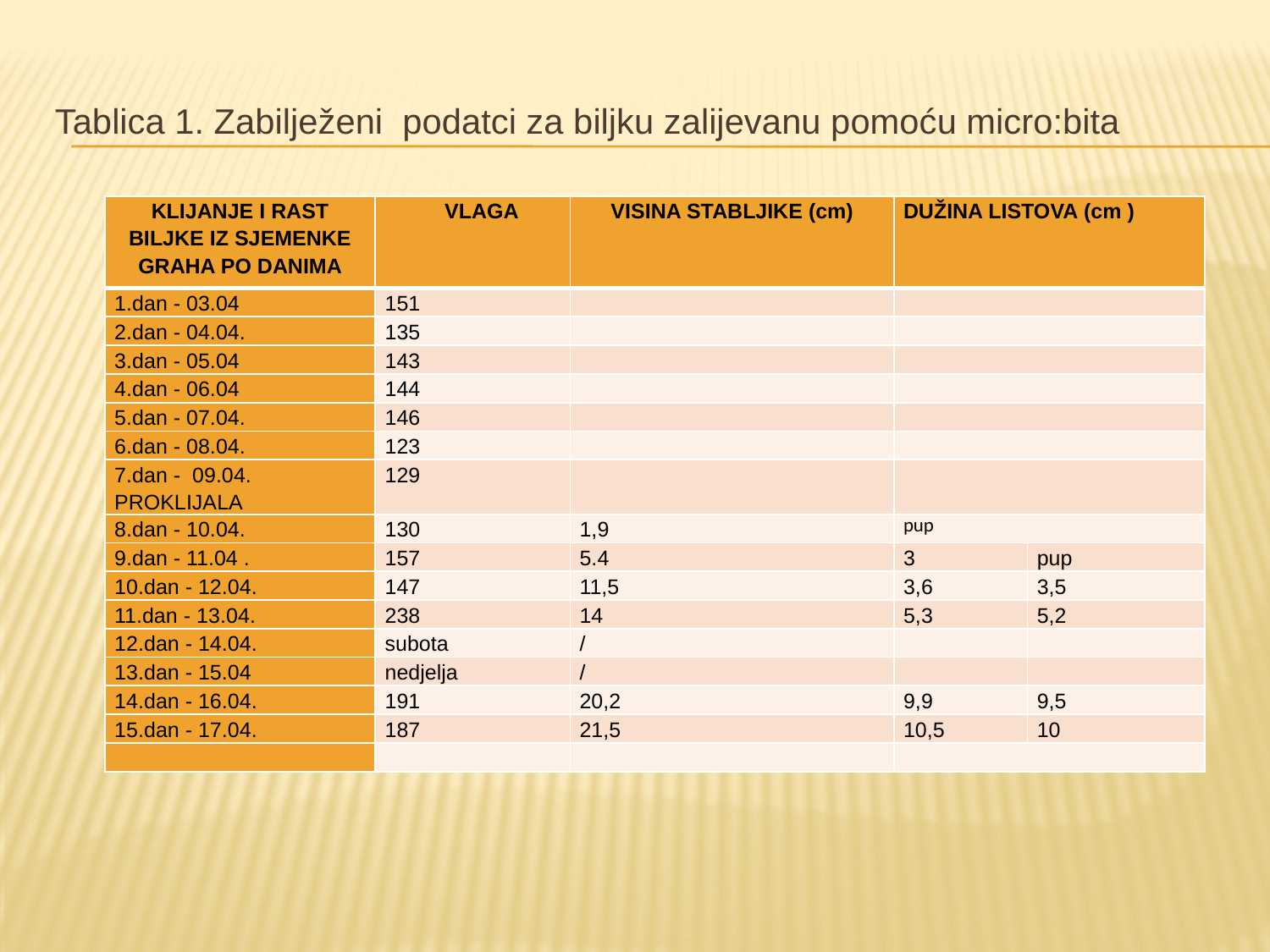

# Tablica 1. Zabilježeni  podatci za biljku zalijevanu pomoću micro:bita
| KLIJANJE I RAST BILJKE IZ SJEMENKE GRAHA PO DANIMA | VLAGA | VISINA STABLJIKE (cm) | DUŽINA LISTOVA (cm ) |  |
| --- | --- | --- | --- | --- |
| 1.dan - 03.04 | 151 |  |  |  |
| 2.dan - 04.04. | 135 |  |  |  |
| 3.dan - 05.04 | 143 |  |  |  |
| 4.dan - 06.04 | 144 |  |  |  |
| 5.dan - 07.04. | 146 |  |  |  |
| 6.dan - 08.04. | 123 |  |  |  |
| 7.dan - 09.04. PROKLIJALA | 129 |  |  |  |
| 8.dan - 10.04. | 130 | 1,9 | pup |  |
| 9.dan - 11.04 . | 157 | 5.4 | 3 | pup |
| 10.dan - 12.04. | 147 | 11,5 | 3,6 | 3,5 |
| 11.dan - 13.04. | 238 | 14 | 5,3 | 5,2 |
| 12.dan - 14.04. | subota | / |  |  |
| 13.dan - 15.04 | nedjelja | / |  |  |
| 14.dan - 16.04. | 191 | 20,2 | 9,9 | 9,5 |
| 15.dan - 17.04. | 187 | 21,5 | 10,5 | 10 |
|  |  |  |  |  |